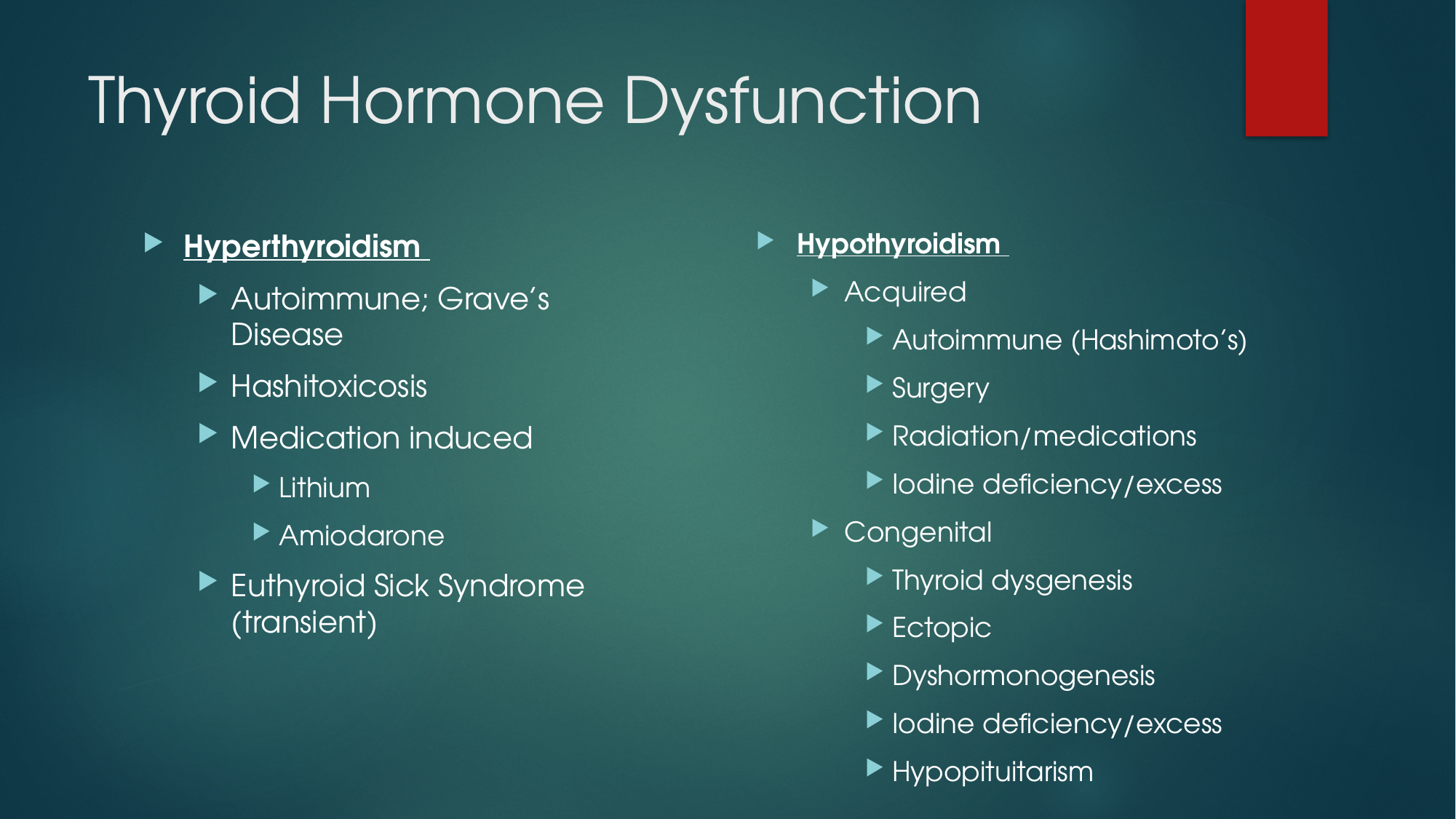

# Thyroid Hormone Dysfunction
Hypothyroidism
Acquired
Autoimmune (Hashimoto’s)
Surgery
Radiation/medications
Iodine deficiency/excess
Congenital
Thyroid dysgenesis
Ectopic
Dyshormonogenesis
Iodine deficiency/excess
Hypopituitarism
Hyperthyroidism
Autoimmune; Grave’s Disease
Hashitoxicosis
Medication induced
Lithium
Amiodarone
Euthyroid Sick Syndrome (transient)